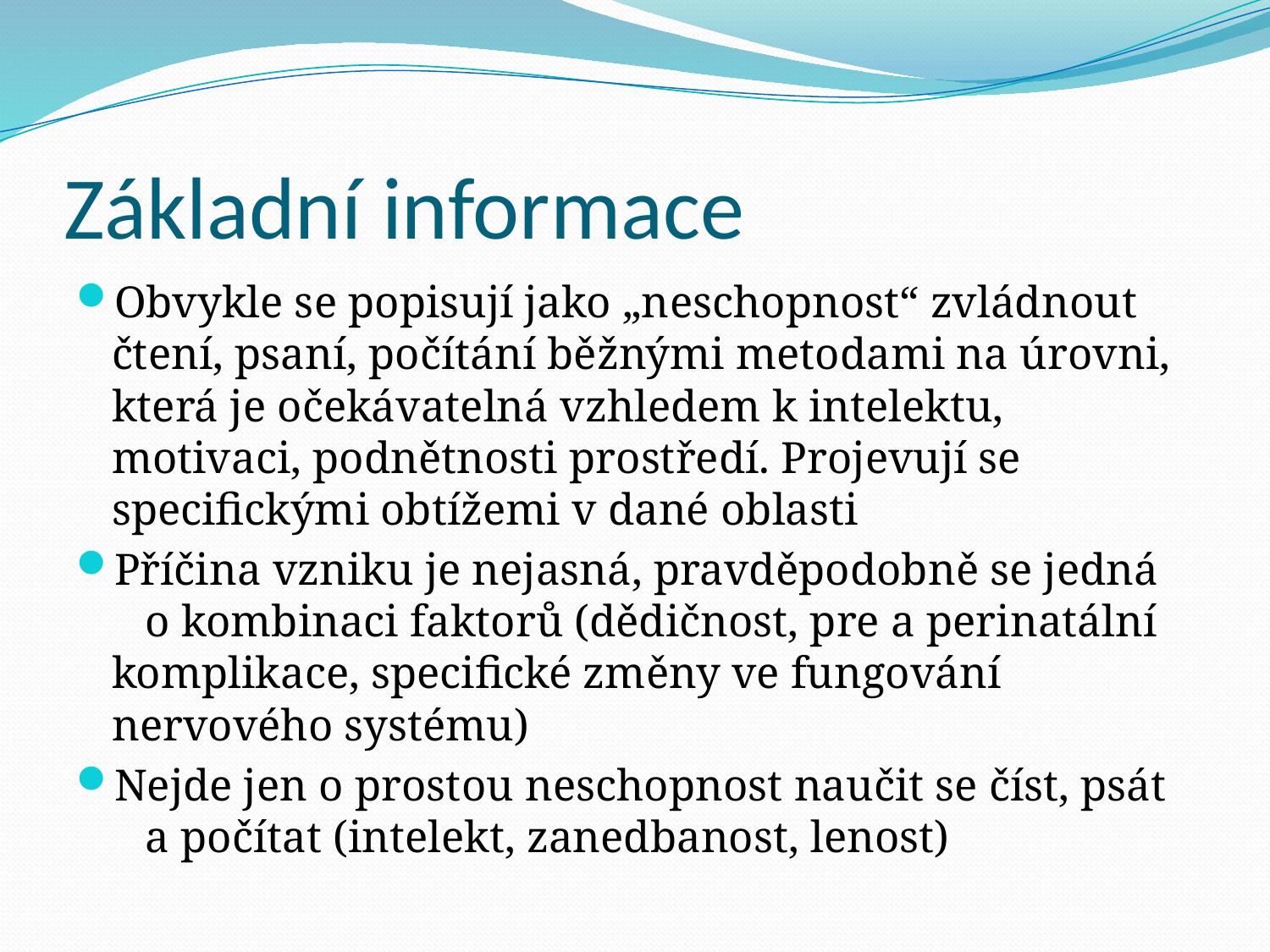

# Základní informace
Obvykle se popisují jako „neschopnost“ zvládnout čtení, psaní, počítání běžnými metodami na úrovni, která je očekávatelná vzhledem k intelektu, motivaci, podnětnosti prostředí. Projevují se specifickými obtížemi v dané oblasti
Příčina vzniku je nejasná, pravděpodobně se jedná       o kombinaci faktorů (dědičnost, pre a perinatální komplikace, specifické změny ve fungování nervového systému)
Nejde jen o prostou neschopnost naučit se číst, psát      a počítat (intelekt, zanedbanost, lenost)